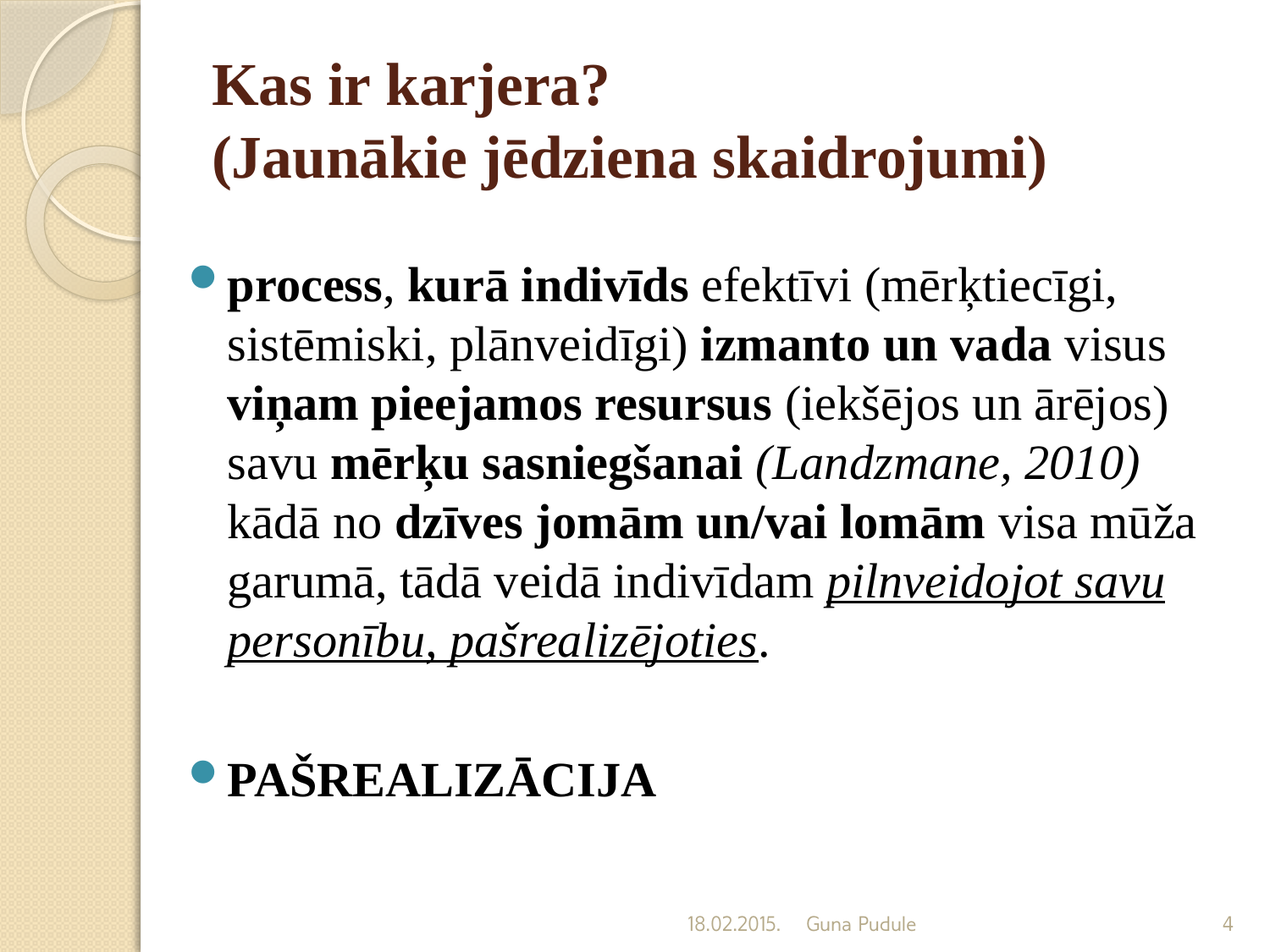

# Kas ir karjera? (Jaunākie jēdziena skaidrojumi)
process, kurā indivīds efektīvi (mērķtiecīgi, sistēmiski, plānveidīgi) izmanto un vada visus viņam pieejamos resursus (iekšējos un ārējos) savu mērķu sasniegšanai (Landzmane, 2010) kādā no dzīves jomām un/vai lomām visa mūža garumā, tādā veidā indivīdam pilnveidojot savu personību, pašrealizējoties.

PAŠREALIZĀCIJA
18.02.2015.
Guna Pudule
4